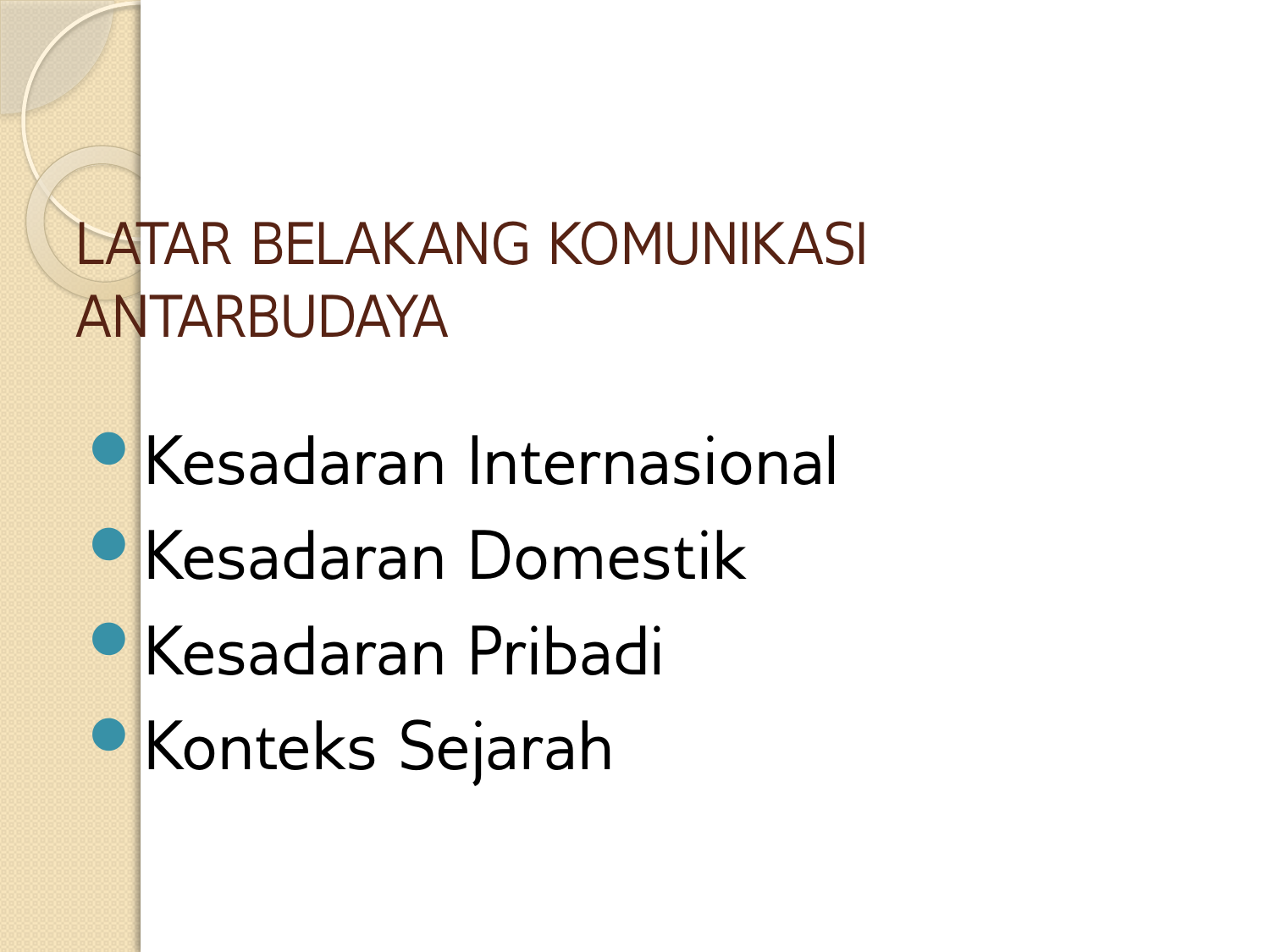

# LATAR BELAKANG KOMUNIKASI ANTARBUDAYA
Kesadaran Internasional
Kesadaran Domestik
Kesadaran Pribadi
Konteks Sejarah